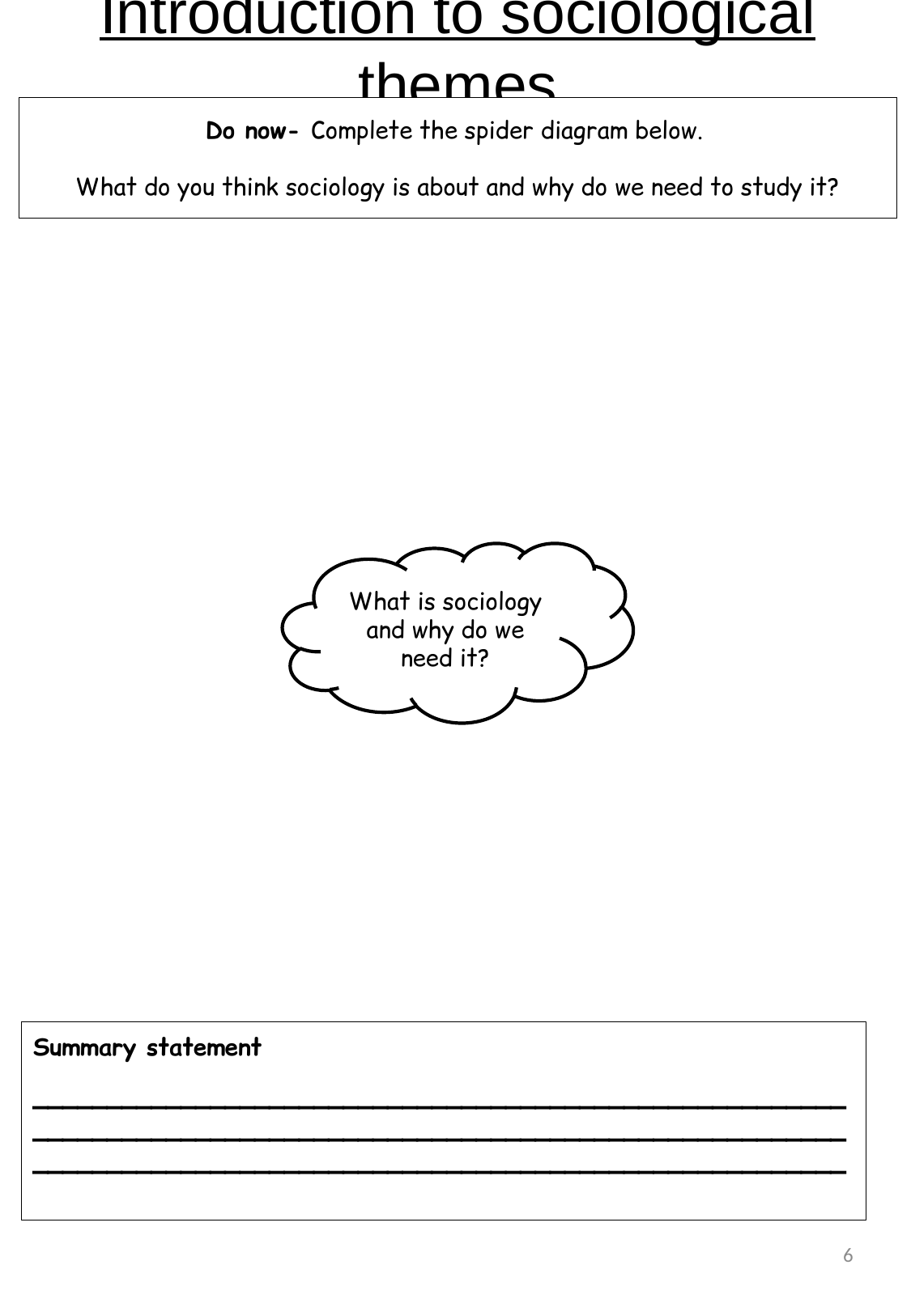

# Introduction to sociological themes
Do now- Complete the spider diagram below.

 What do you think sociology is about and why do we need to study it?
What is sociology and why do we need it?
Summary statement
_____________________________________________________________________________________________________________________________________________________________________
6